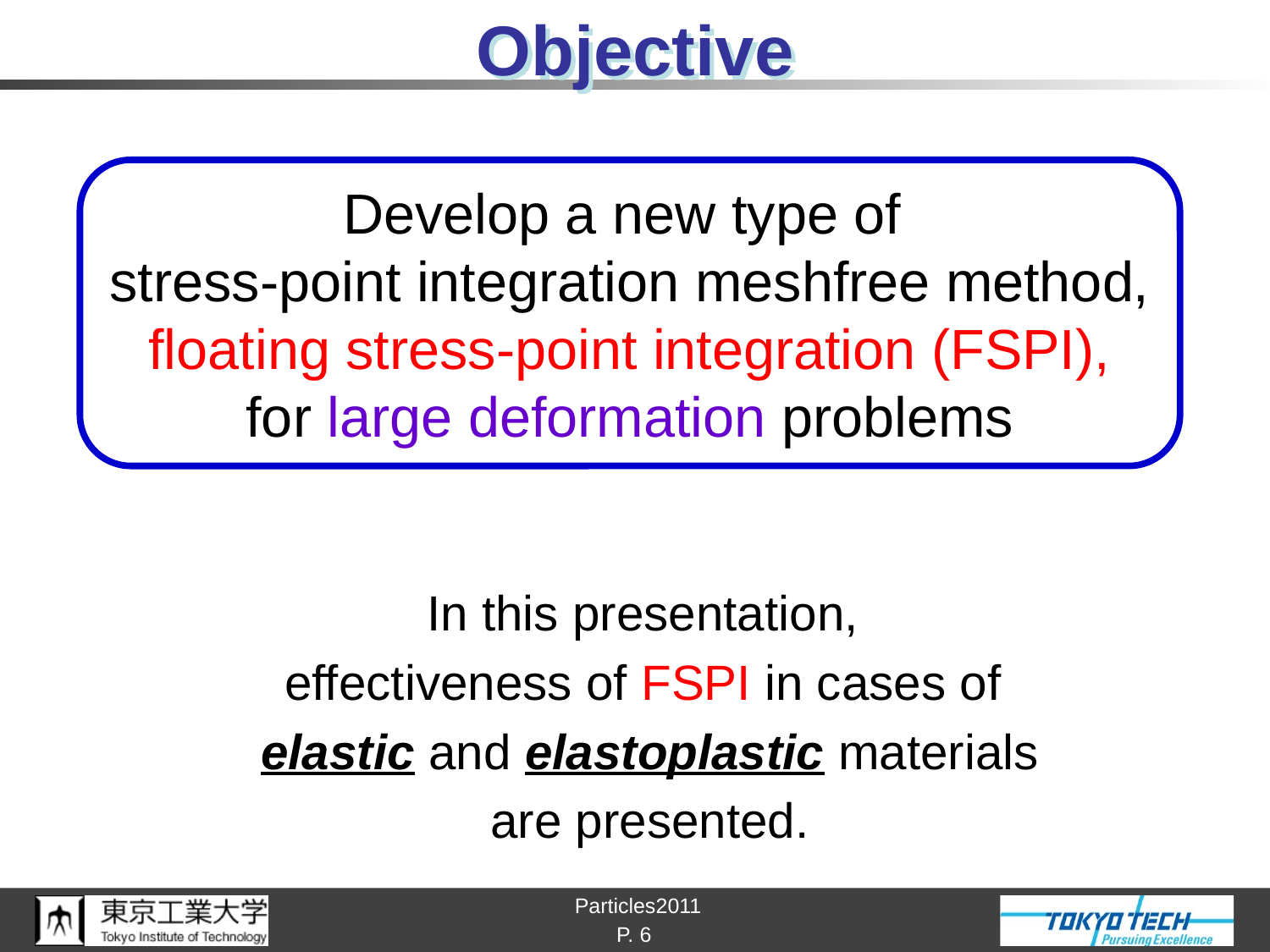

# Objective

In this presentation,
effectiveness of FSPI in cases of
elastic and elastoplastic materials
are presented.

Develop a new type of
stress-point integration meshfree method,
floating stress-point integration (FSPI),
for large deformation problems
P. 6